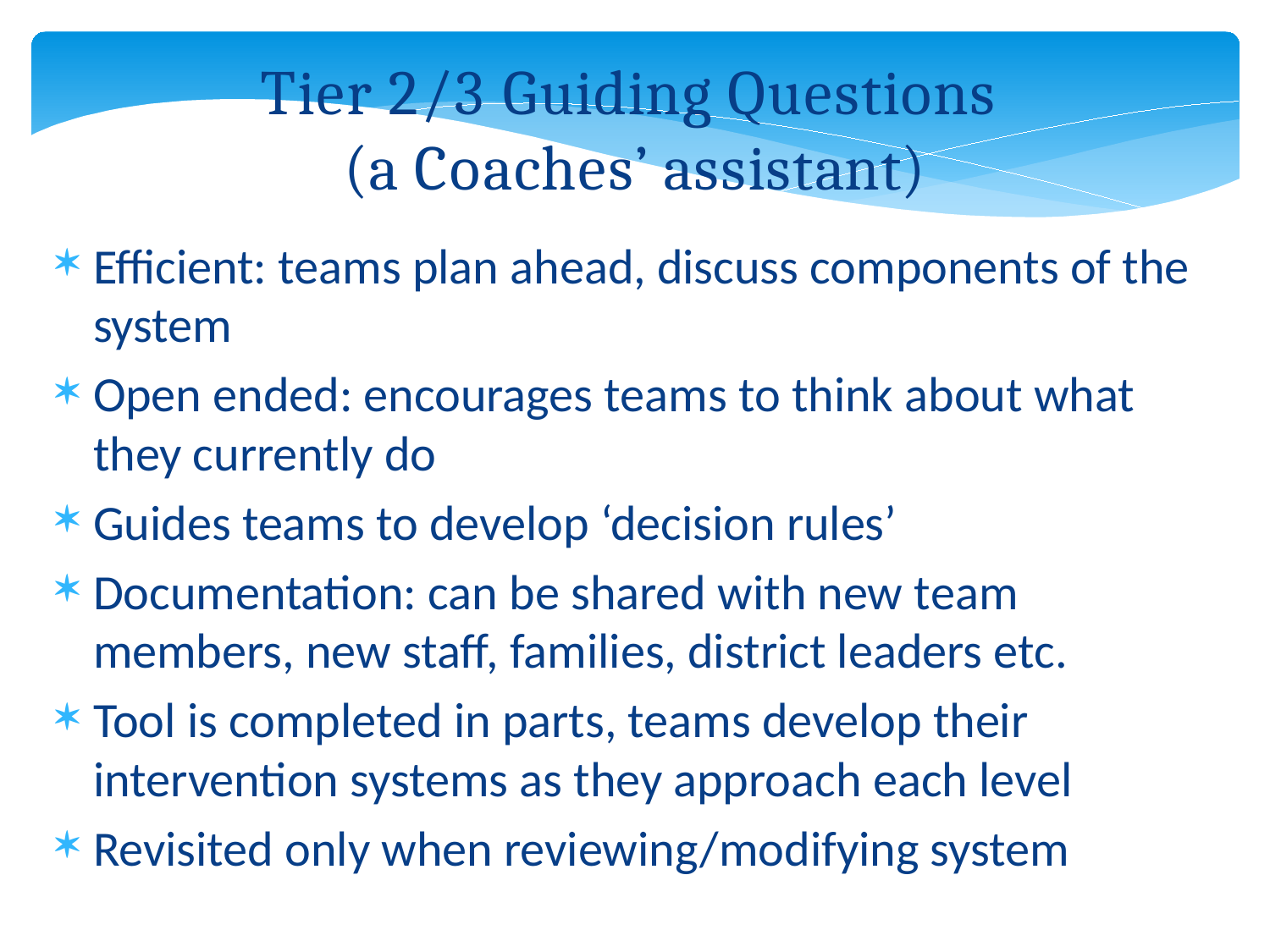

Tier 2/3 Guiding Questions
(a Coaches’ assistant)
Efficient: teams plan ahead, discuss components of the system
Open ended: encourages teams to think about what they currently do
Guides teams to develop ‘decision rules’
Documentation: can be shared with new team members, new staff, families, district leaders etc.
Tool is completed in parts, teams develop their intervention systems as they approach each level
Revisited only when reviewing/modifying system